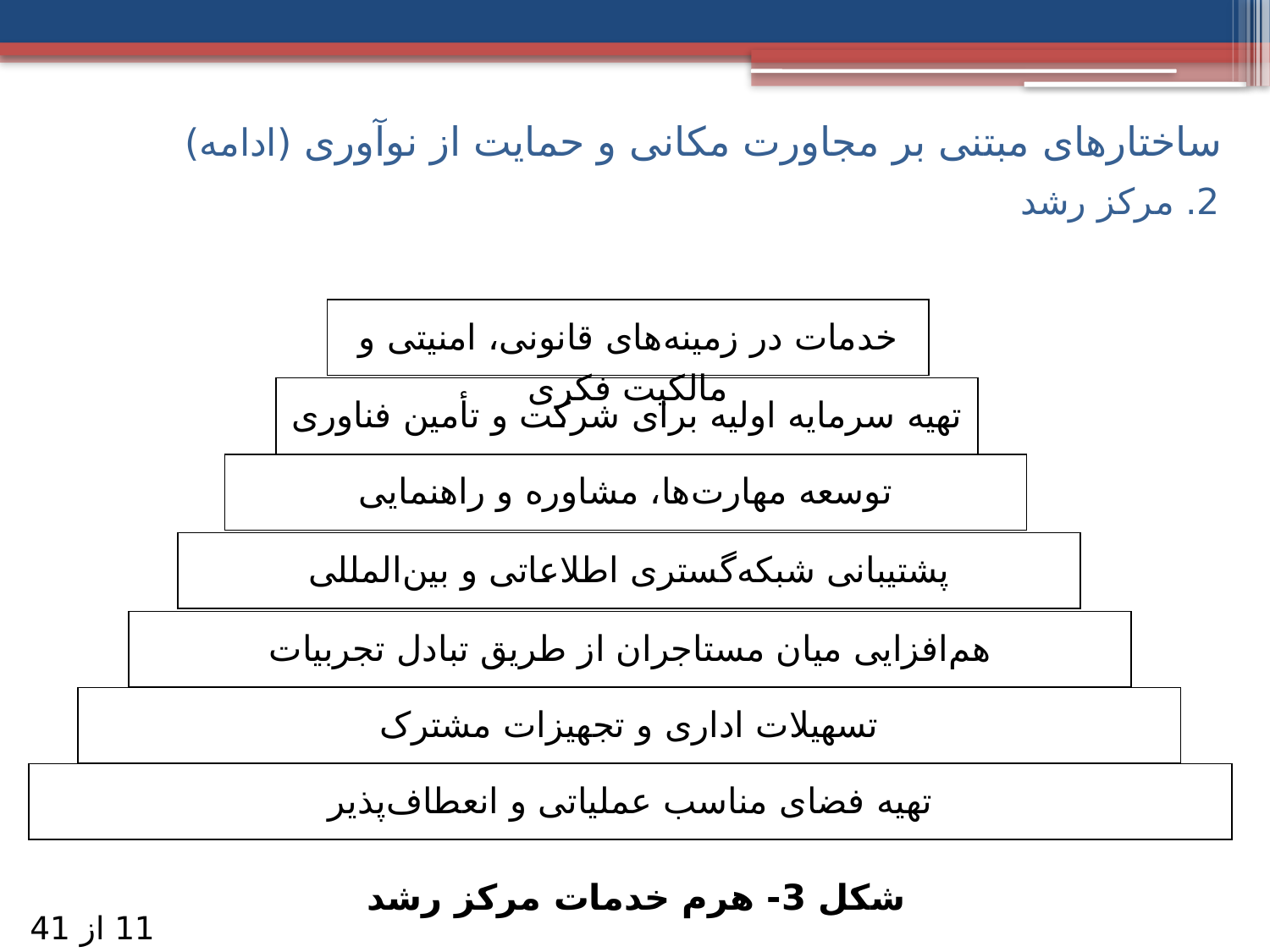

# ساختارهای مبتنی بر مجاورت مکانی و حمایت از نوآوری (ادامه)
2. مرکز رشد
خدمات در زمینه‌های قانونی، امنیتی و مالکیت فکری
تهیه سرمایه اولیه برای شرکت و تأمین فناوری

توسعه مهارت‌ها، مشاوره و راهنمایی
پشتیبانی شبکه‌گستری اطلاعاتی و بین‌المللی

هم‌افزایی میان مستاجران از طریق تبادل تجربیات
تسهیلات اداری و تجهیزات مشترک
تهیه فضای مناسب عملیاتی و انعطاف‌پذیر
شکل 3- هرم خدمات مرکز رشد
11 از 41